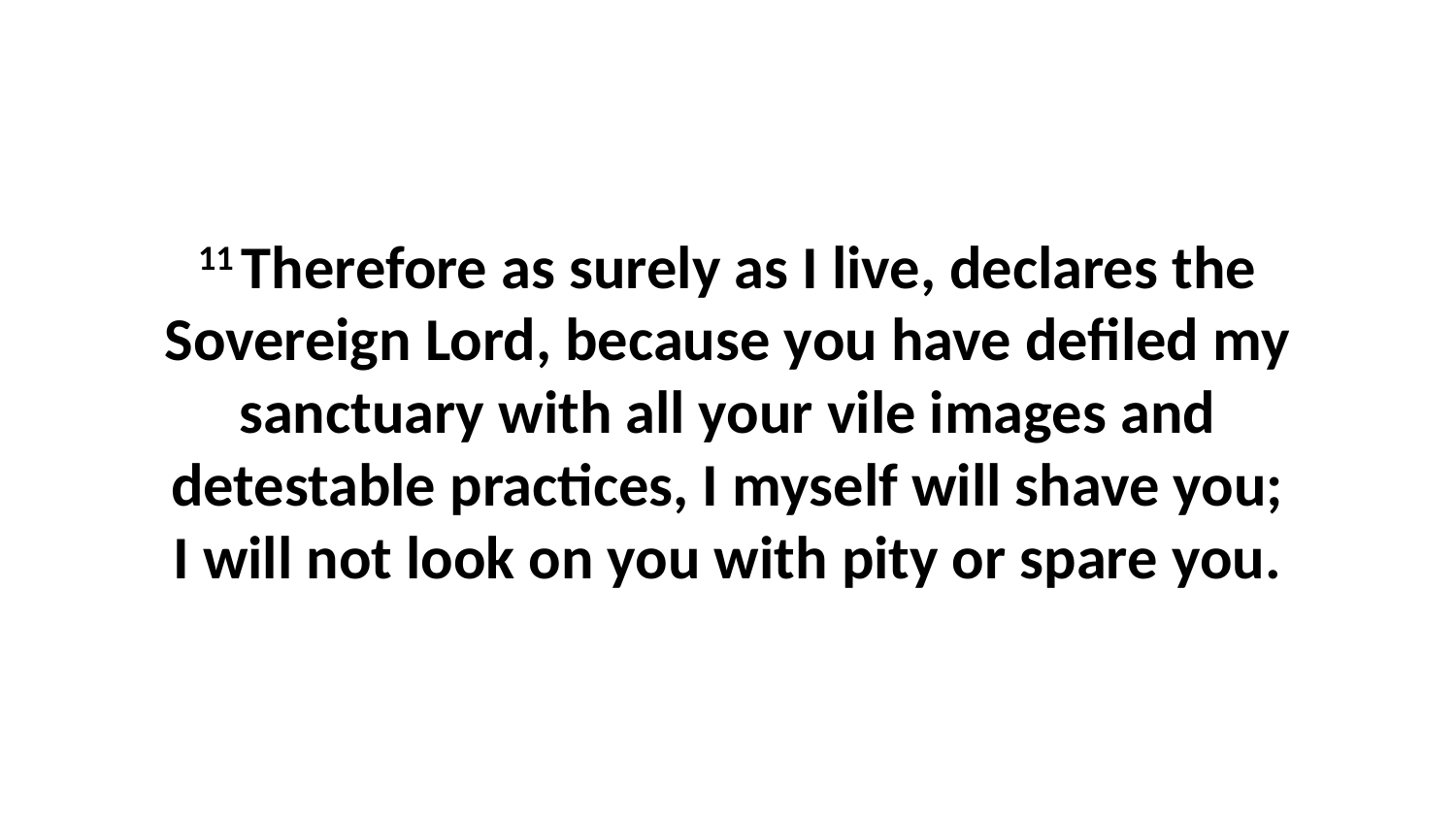

11 Therefore as surely as I live, declares the Sovereign Lord, because you have defiled my sanctuary with all your vile images and detestable practices, I myself will shave you; I will not look on you with pity or spare you.